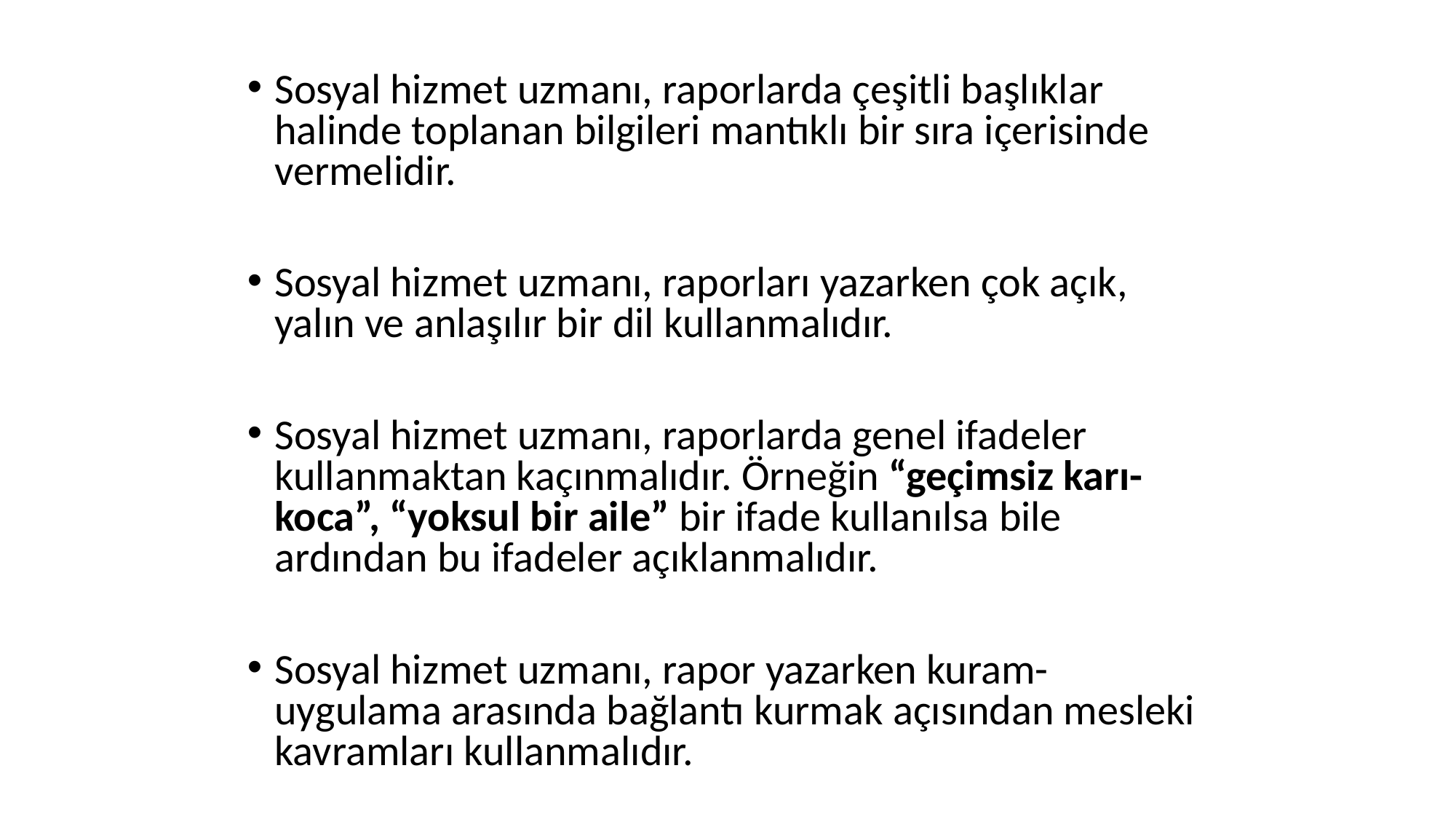

Sosyal hizmet uzmanı, raporlarda çeşitli başlıklar halinde toplanan bilgileri mantıklı bir sıra içerisinde vermelidir.

Sosyal hizmet uzmanı, raporları yazarken çok açık, yalın ve anlaşılır bir dil kullanmalıdır.

Sosyal hizmet uzmanı, raporlarda genel ifadeler kullanmaktan kaçınmalıdır. Örneğin “geçimsiz karı-koca”, “yoksul bir aile” bir ifade kullanılsa bile ardından bu ifadeler açıklanmalıdır.

Sosyal hizmet uzmanı, rapor yazarken kuram-uygulama arasında bağlantı kurmak açısından mesleki kavramları kullanmalıdır.